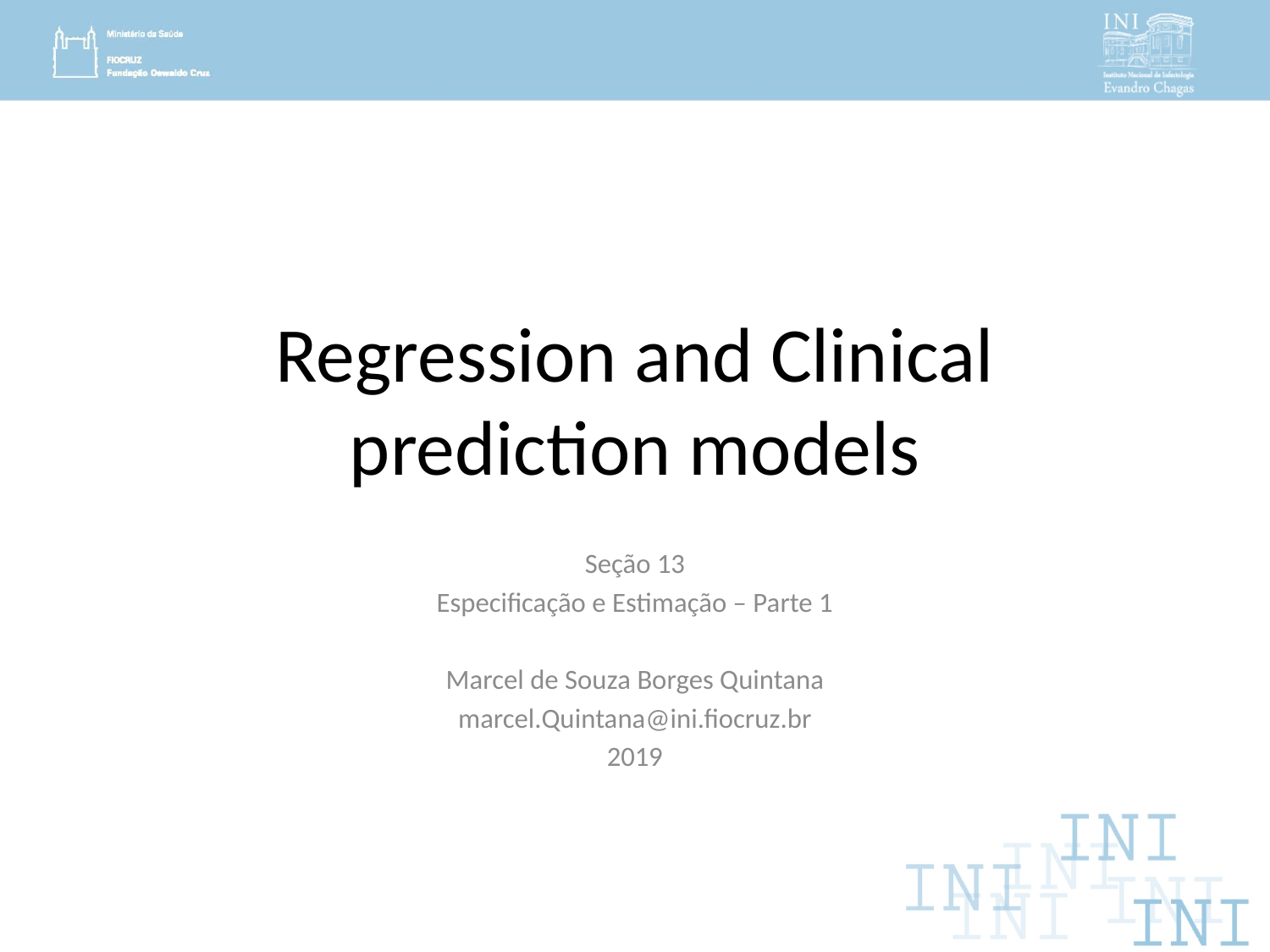

# Regression and Clinical prediction models
Seção 13
Especificação e Estimação – Parte 1

Marcel de Souza Borges Quintana
marcel.Quintana@ini.fiocruz.br
2019